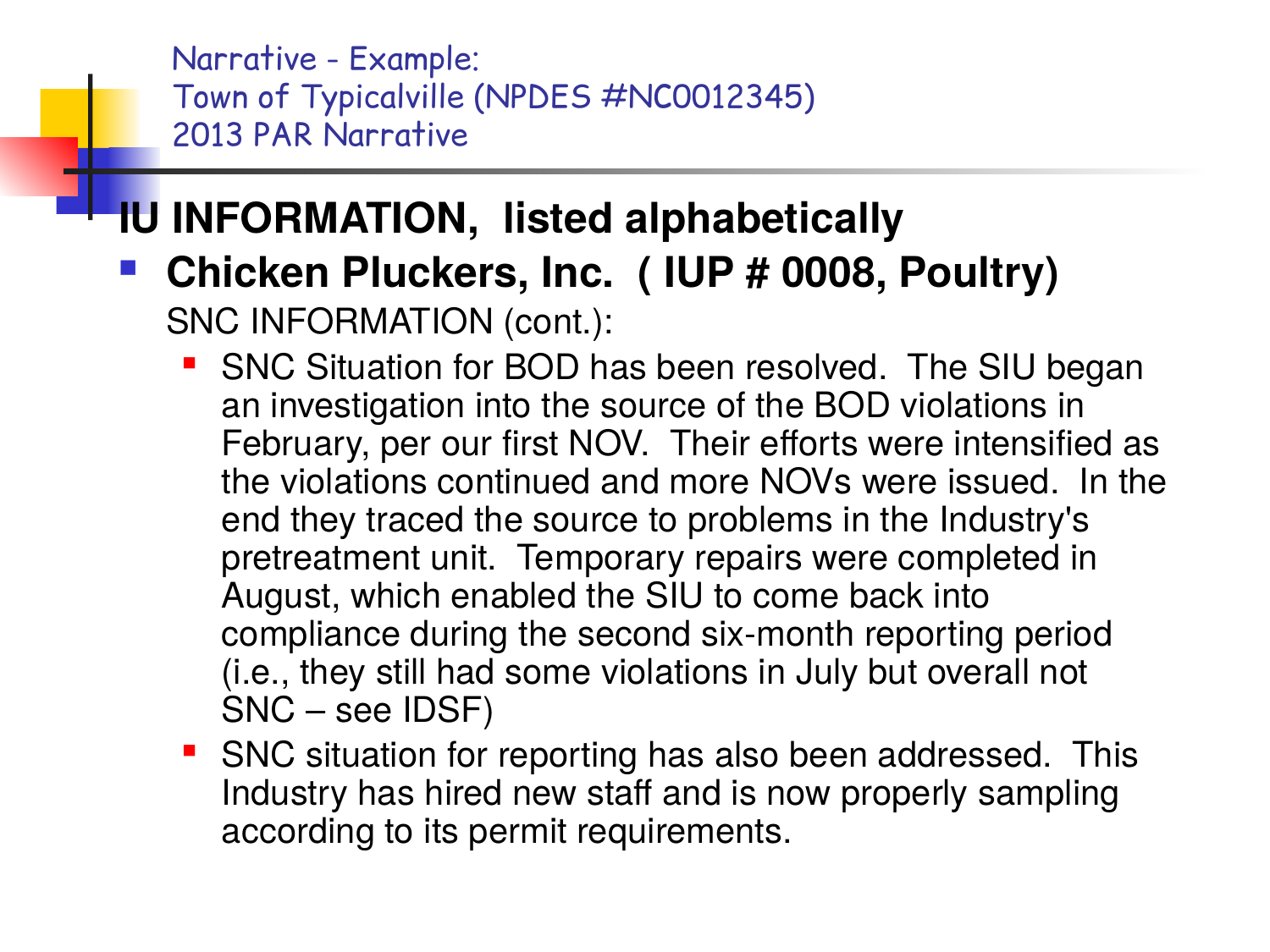

# Narrative - Example: Town of Typicalville (NPDES #NC0012345) 2013 PAR Narrative
IU INFORMATION,  listed alphabetically
Chicken Pluckers, Inc.  ( IUP # 0008, Poultry)
	SNC INFORMATION (cont.):
SNC Situation for BOD has been resolved.  The SIU began an investigation into the source of the BOD violations in February, per our first NOV.  Their efforts were intensified as the violations continued and more NOVs were issued.  In the end they traced the source to problems in the Industry's pretreatment unit.  Temporary repairs were completed in August, which enabled the SIU to come back into compliance during the second six-month reporting period (i.e., they still had some violations in July but overall not SNC – see IDSF)
SNC situation for reporting has also been addressed.  This Industry has hired new staff and is now properly sampling according to its permit requirements.